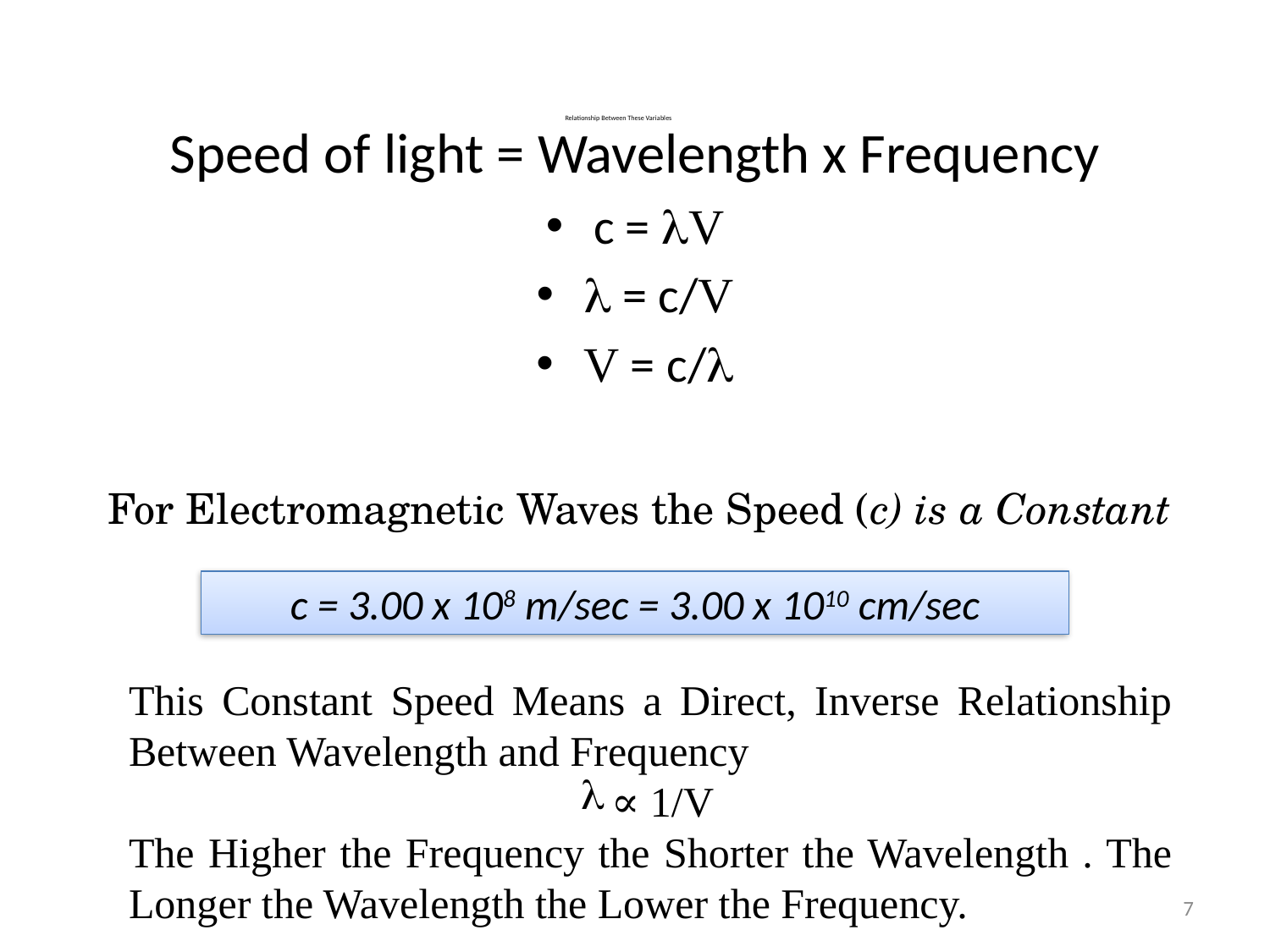

# Relationship Between These Variables

Speed of light = Wavelength x Frequency
c = λV
λ = c/V
V = c/λ
For Electromagnetic Waves the Speed (c) is a Constant
c = 3.00 x 108 m/sec = 3.00 x 1010 cm/sec
This Constant Speed Means a Direct, Inverse Relationship Between Wavelength and Frequency
∝ 1/V
The Higher the Frequency the Shorter the Wavelength . The Longer the Wavelength the Lower the Frequency.

7